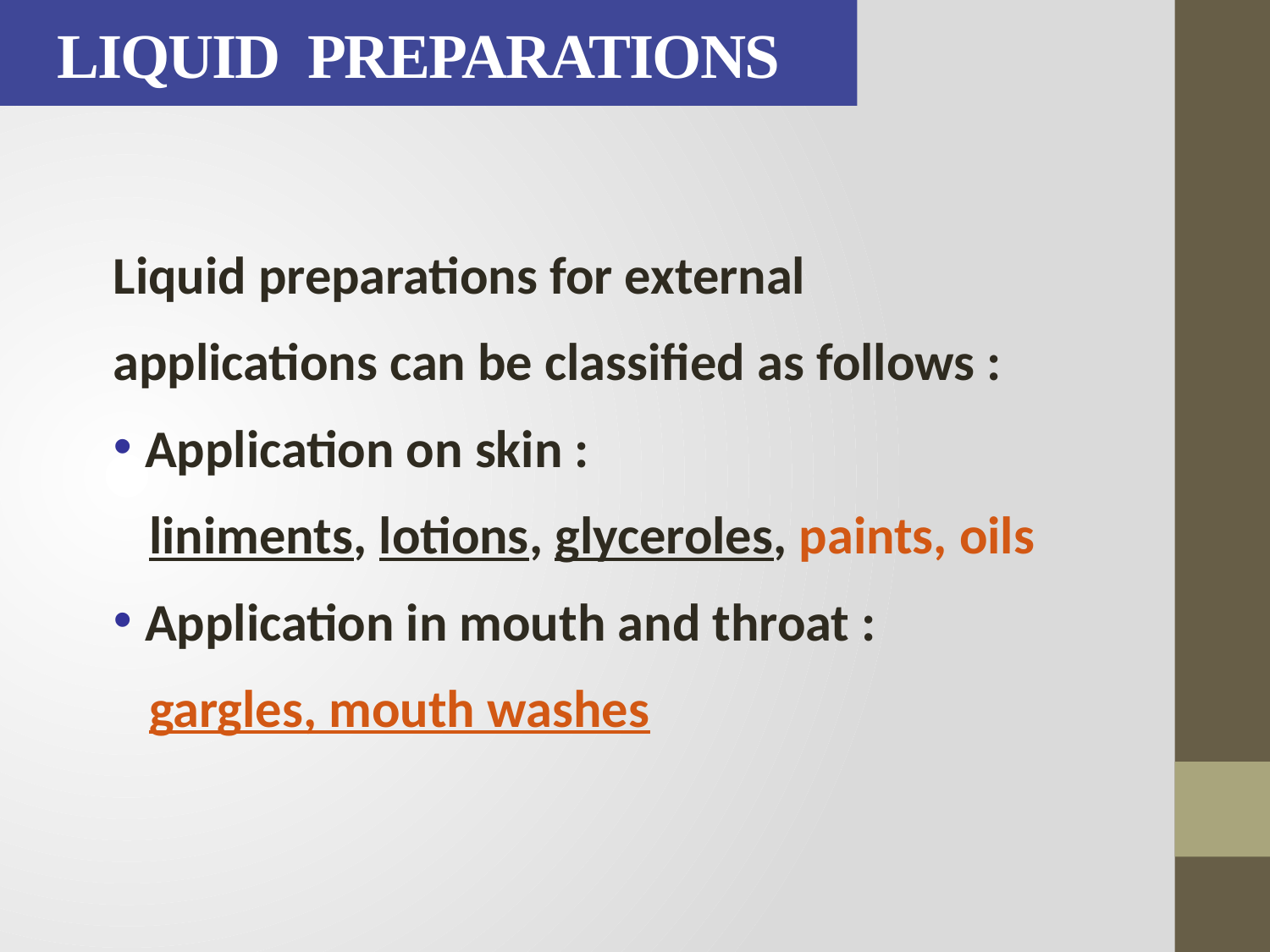

# LIQUID  PREPARATIONS
Liquid preparations for external
applications can be classified as follows :
Application on skin :
   liniments, lotions, glyceroles, paints, oils
Application in mouth and throat :
   gargles, mouth washes